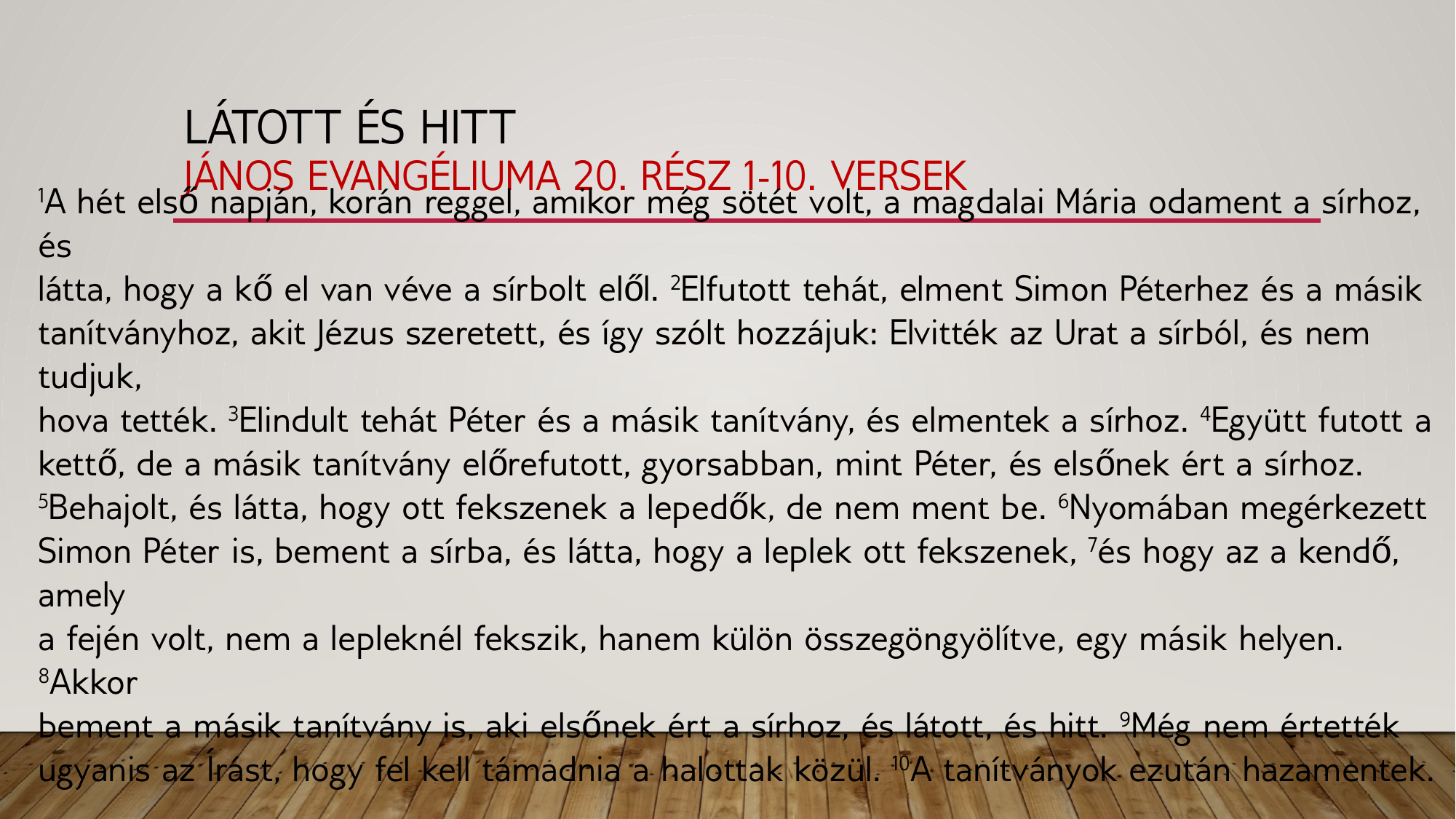

# Látott és hitt jános evangéliuma 20. rész 1-10. versek
1A hét első napján, korán reggel, amikor még sötét volt, a magdalai Mária odament a sírhoz, és
látta, hogy a kő el van véve a sírbolt elől. 2Elfutott tehát, elment Simon Péterhez és a másik
tanítványhoz, akit Jézus szeretett, és így szólt hozzájuk: Elvitték az Urat a sírból, és nem tudjuk,
hova tették. 3Elindult tehát Péter és a másik tanítvány, és elmentek a sírhoz. 4Együtt futott a
kettő, de a másik tanítvány előrefutott, gyorsabban, mint Péter, és elsőnek ért a sírhoz.
5Behajolt, és látta, hogy ott fekszenek a lepedők, de nem ment be. 6Nyomában megérkezett
Simon Péter is, bement a sírba, és látta, hogy a leplek ott fekszenek, 7és hogy az a kendő, amely
a fején volt, nem a lepleknél fekszik, hanem külön összegöngyölítve, egy másik helyen. 8Akkor
bement a másik tanítvány is, aki elsőnek ért a sírhoz, és látott, és hitt. 9Még nem értették
ugyanis az Írást, hogy fel kell támadnia a halottak közül. 10A tanítványok ezután hazamentek.